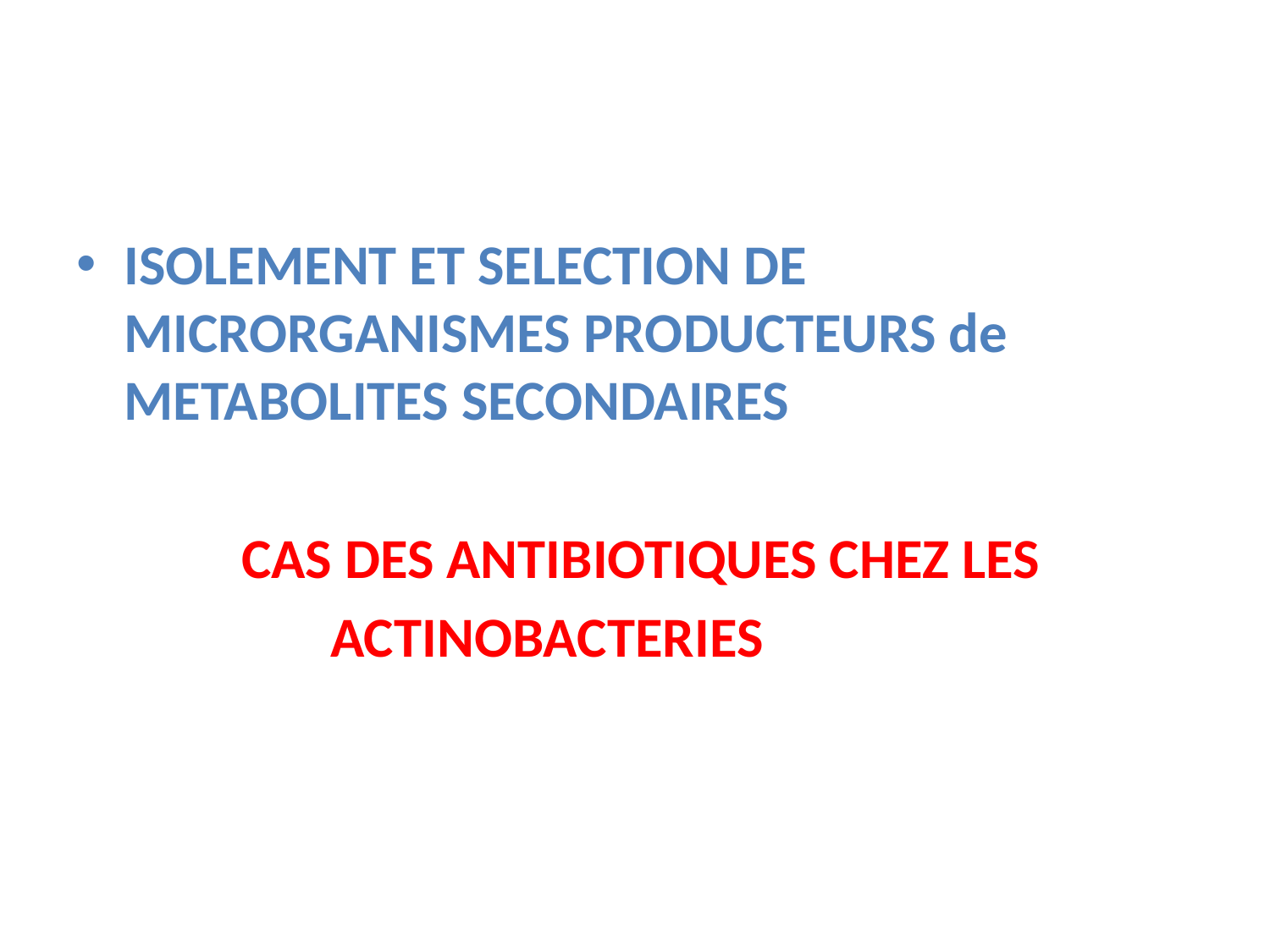

ISOLEMENT ET SELECTION DE MICRORGANISMES PRODUCTEURS de METABOLITES SECONDAIRES

             CAS DES ANTIBIOTIQUES CHEZ LES
                    ACTINOBACTERIES